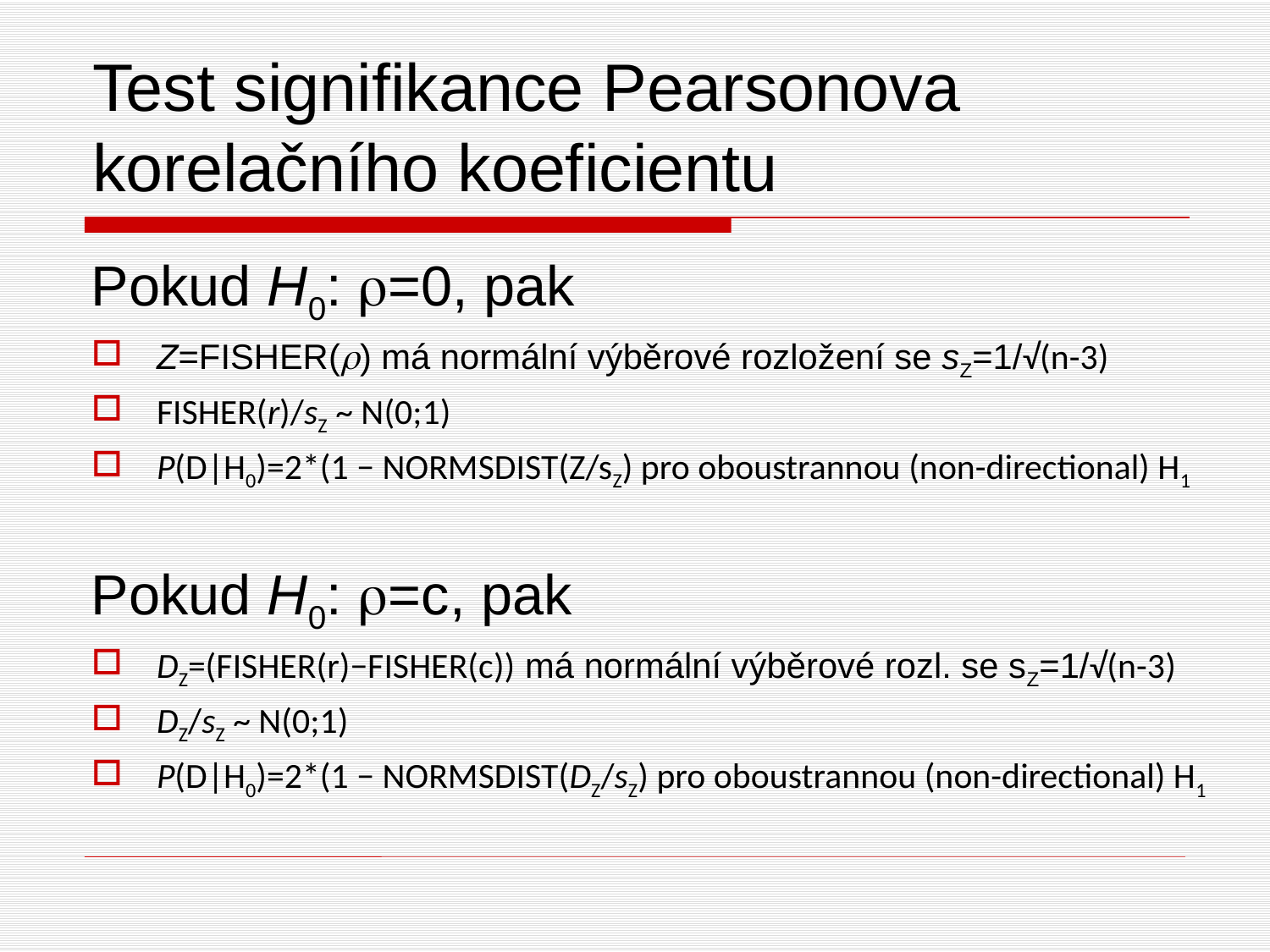

# Test signifikance Pearsonova korelačního koeficientu
Pokud H0: ρ=0, pak
Z=FISHER(ρ) má normální výběrové rozložení se sZ=1/√(n-3)
FISHER(r)/sZ ~ N(0;1)
P(D|H0)=2*(1 − NORMSDIST(Z/sZ) pro oboustrannou (non-directional) H1

Pokud H0: ρ=c, pak
DZ=(FISHER(r)−FISHER(c)) má normální výběrové rozl. se sZ=1/√(n-3)
DZ/sZ ~ N(0;1)
P(D|H0)=2*(1 − NORMSDIST(DZ/sZ) pro oboustrannou (non-directional) H1